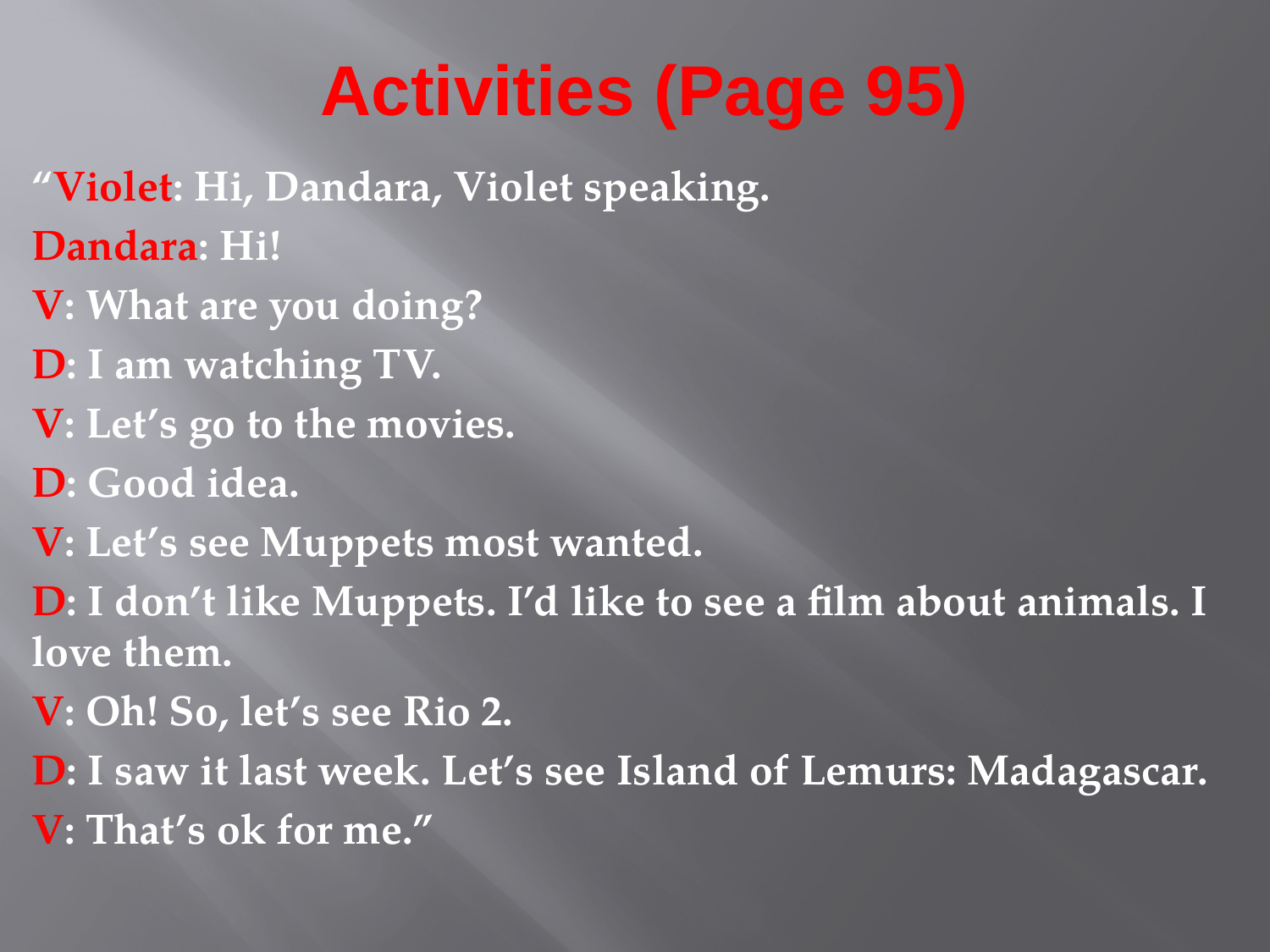

# Activities (Page 95)
“Violet: Hi, Dandara, Violet speaking.
Dandara: Hi!
V: What are you doing?
D: I am watching TV.
V: Let’s go to the movies.
D: Good idea.
V: Let’s see Muppets most wanted.
D: I don’t like Muppets. I’d like to see a film about animals. I love them.
V: Oh! So, let’s see Rio 2.
D: I saw it last week. Let’s see Island of Lemurs: Madagascar.
V: That’s ok for me.”